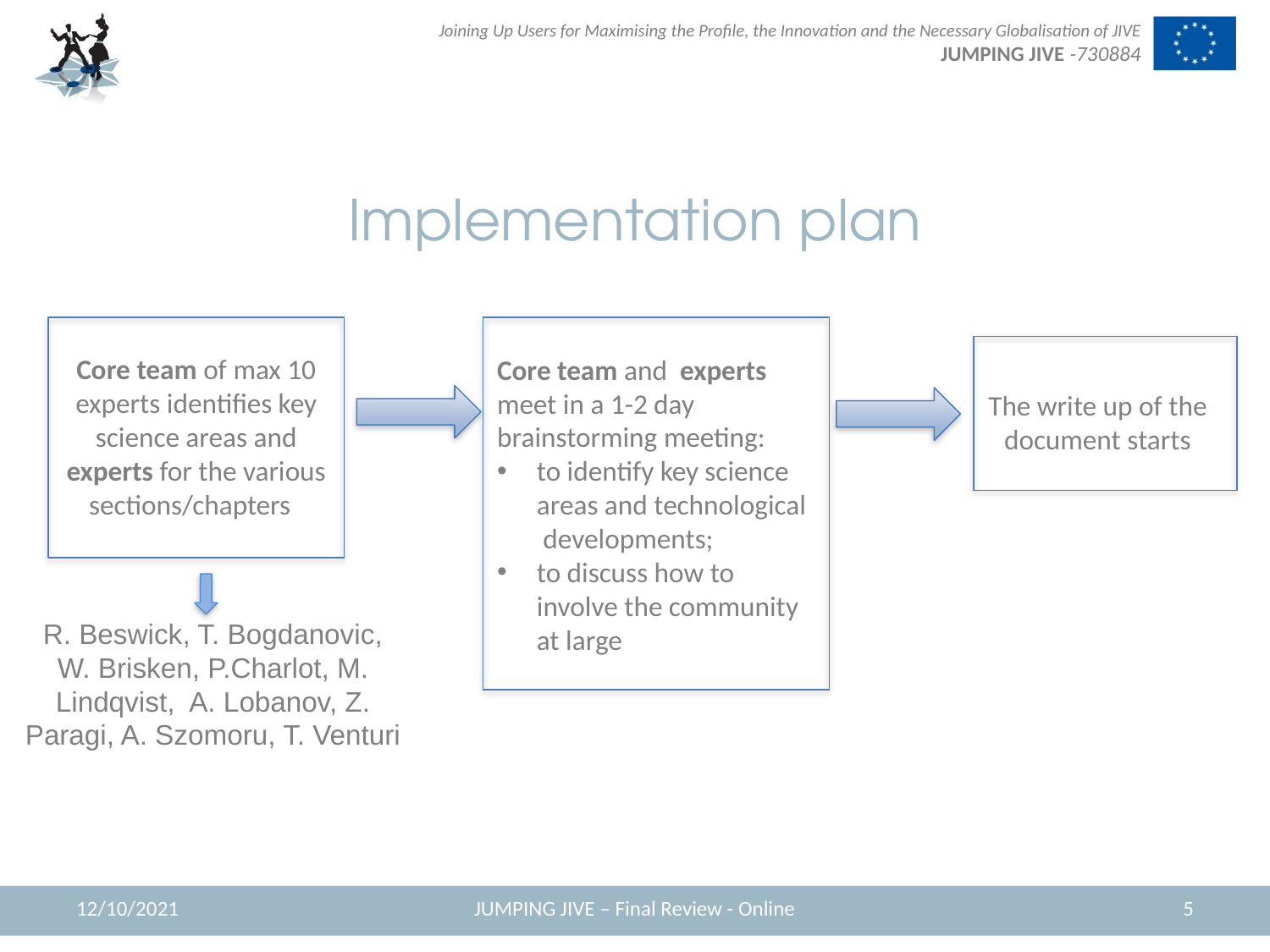

# Implementation plan

Core team of max 10 experts identifies key science areas and experts for the various sections/chapters
Core team and  experts  meet in a 1-2 day brainstorming meeting:
to identify key science areas and technological  developments;
to discuss how to involve the community at large
The write up of the document starts

R. Beswick, T. Bogdanovic, W. Brisken, P.Charlot, M. Lindqvist,  A. Lobanov, Z. Paragi, A. Szomoru, T. Venturi
12/10/2021
JUMPING JIVE – Final Review - Online
5